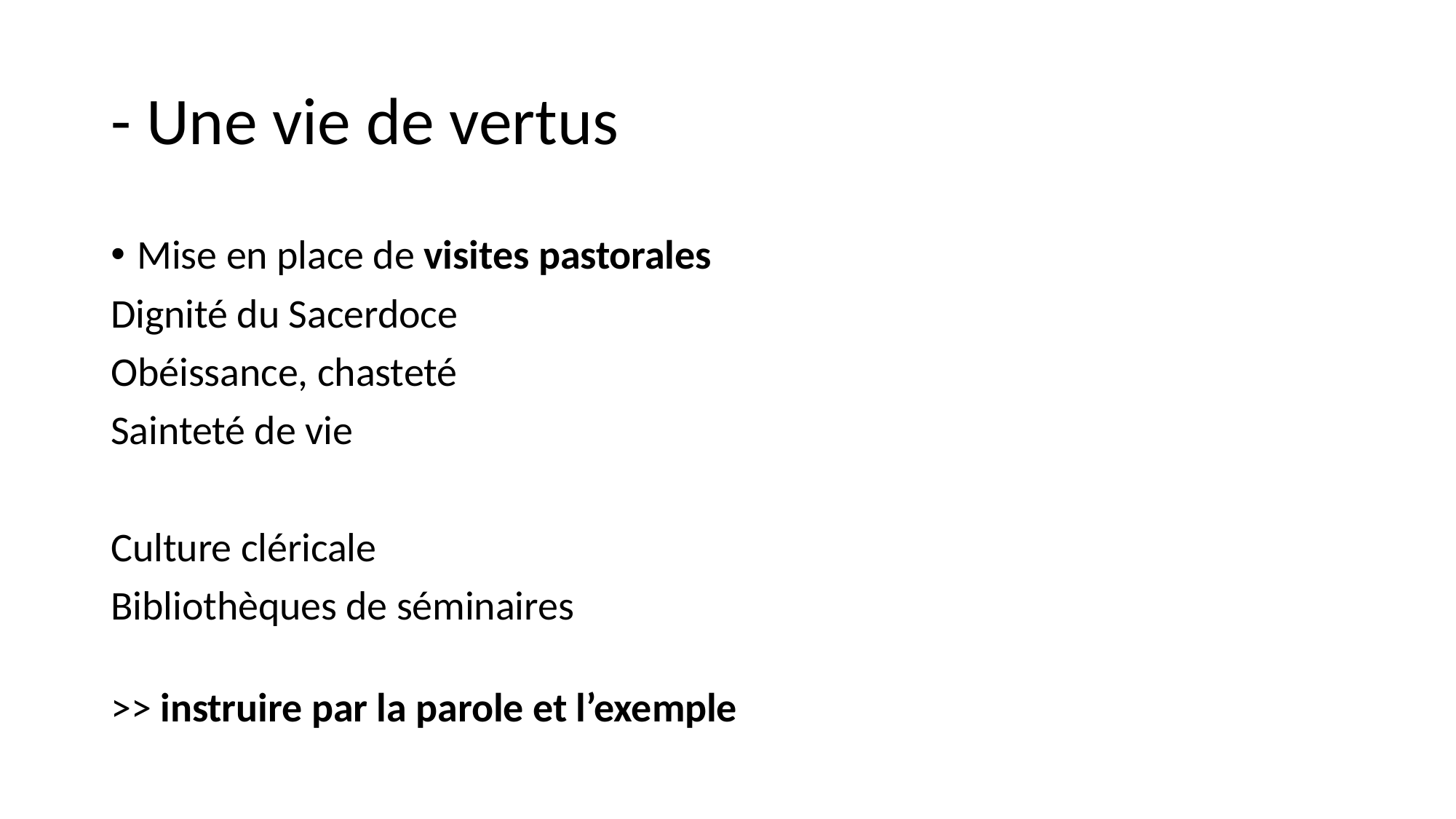

# - Une vie de vertus
Mise en place de visites pastorales
Dignité du Sacerdoce
Obéissance, chasteté
Sainteté de vie

Culture cléricale
Bibliothèques de séminaires
>> instruire par la parole et l’exemple